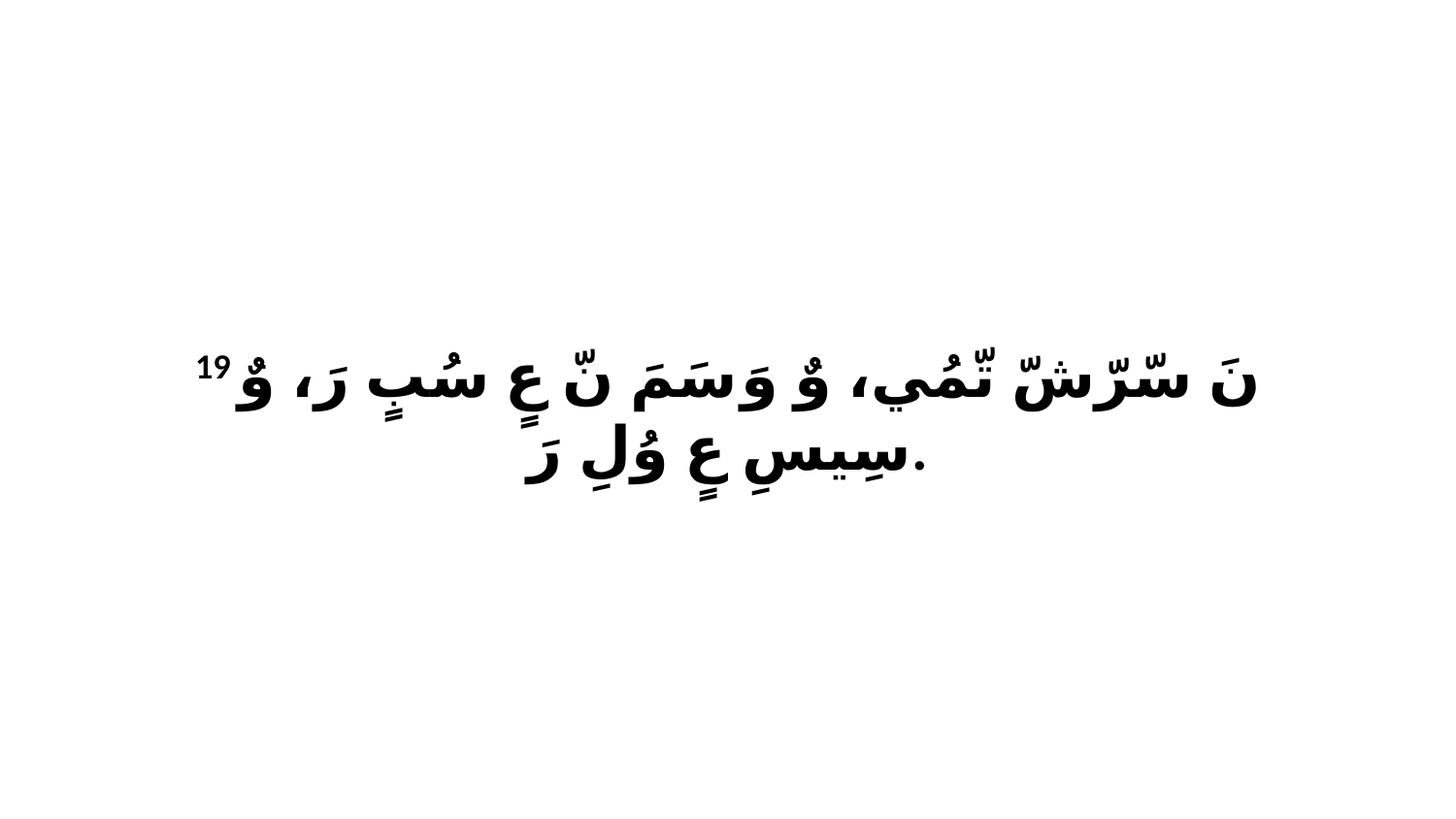

19 نَ سّرّشّ تّمُي، وٌ وَ سَمَ نّ عٍ سُبٍ رَ، وٌ سِيسِ عٍ وُلِ رَ.